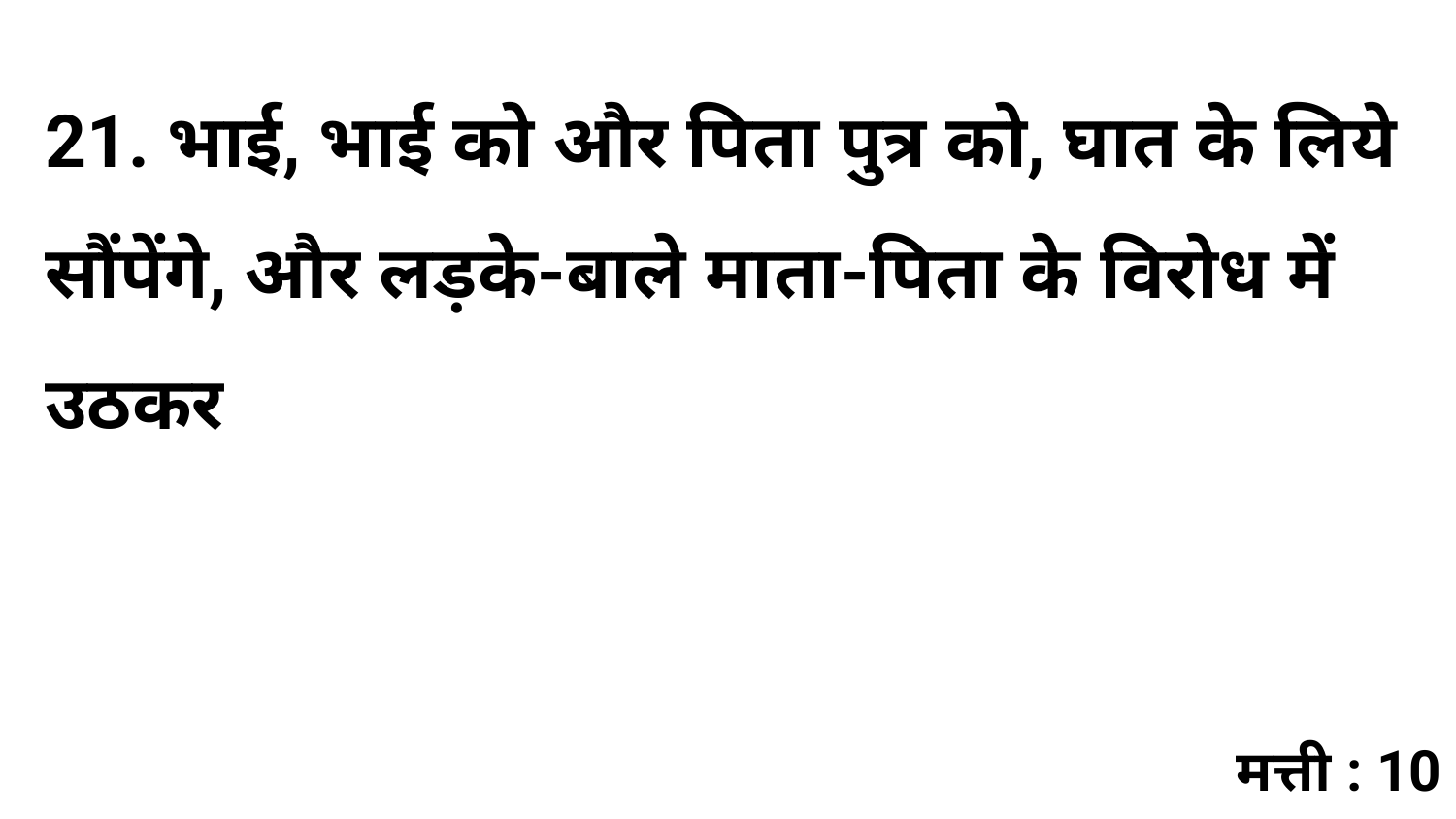

21. भाई, भाई को और पिता पुत्र को, घात के लिये सौंपेंगे, और लड़के-बाले माता-पिता के विरोध में उठकर
मत्ती : 10